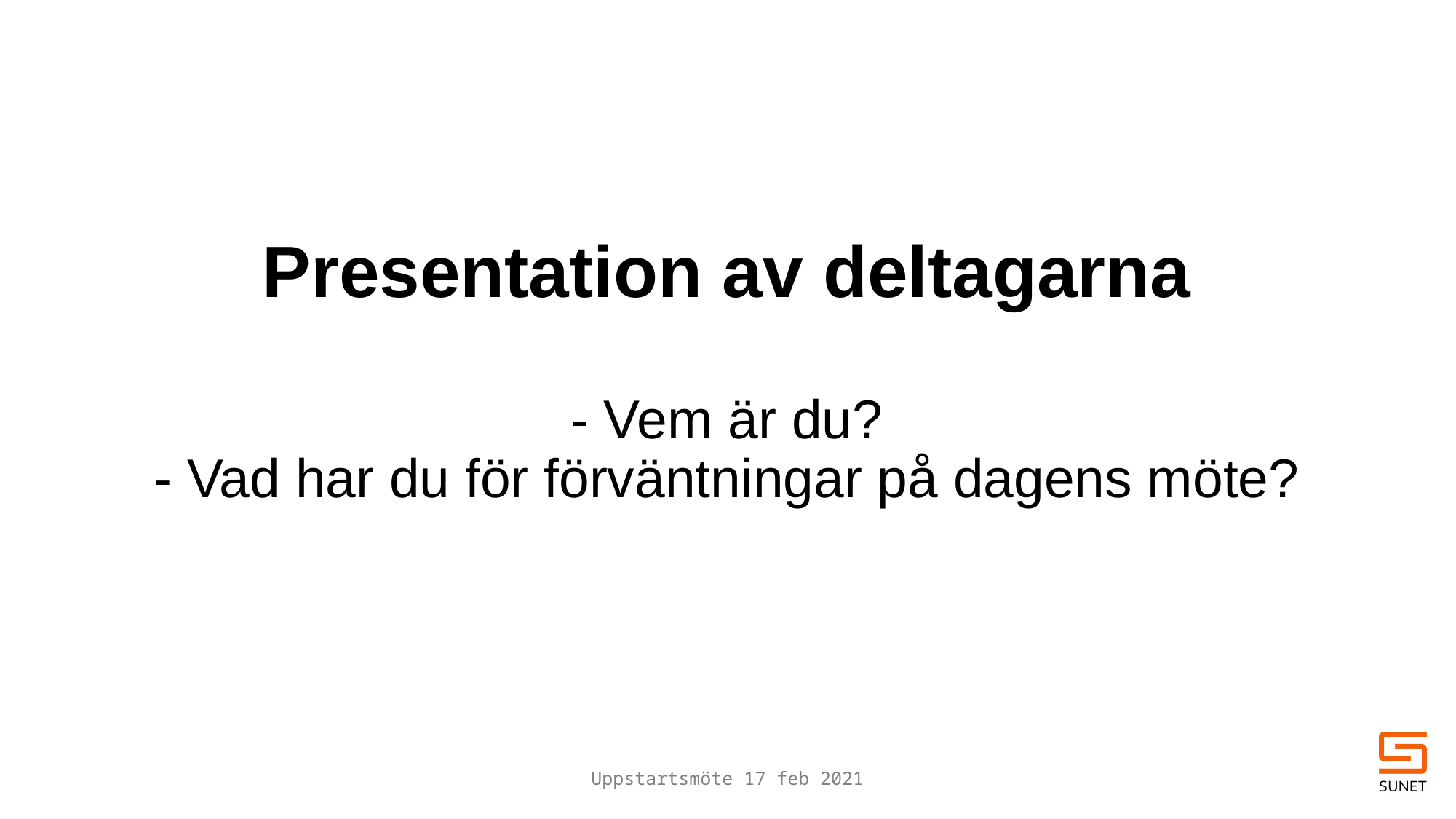

# Presentation av deltagarna - Vem är du? - Vad har du för förväntningar på dagens möte?
Uppstartsmöte 17 feb 2021